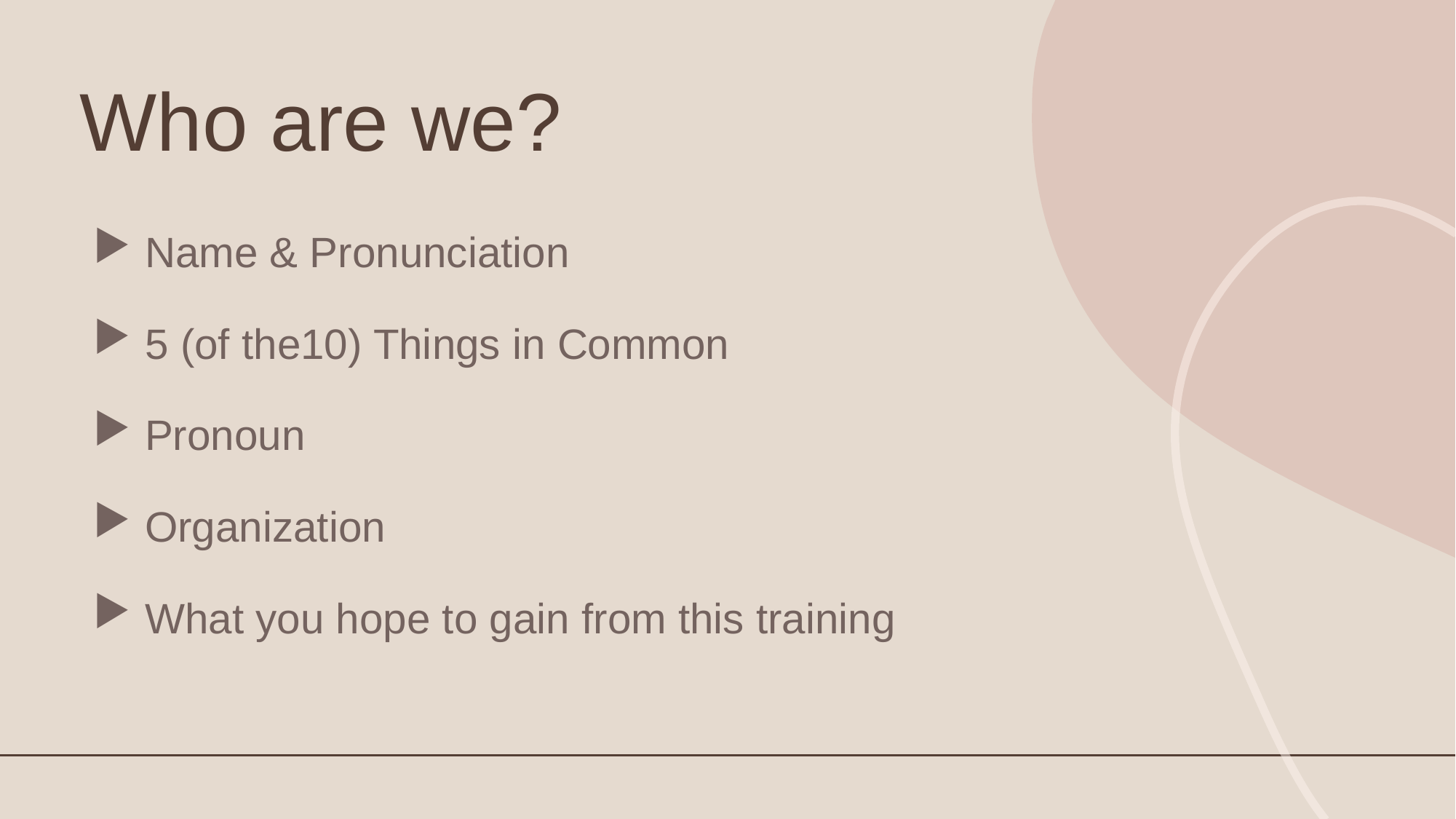

# Who are we?
 Name & Pronunciation
 5 (of the10) Things in Common
 Pronoun
 Organization
 What you hope to gain from this training